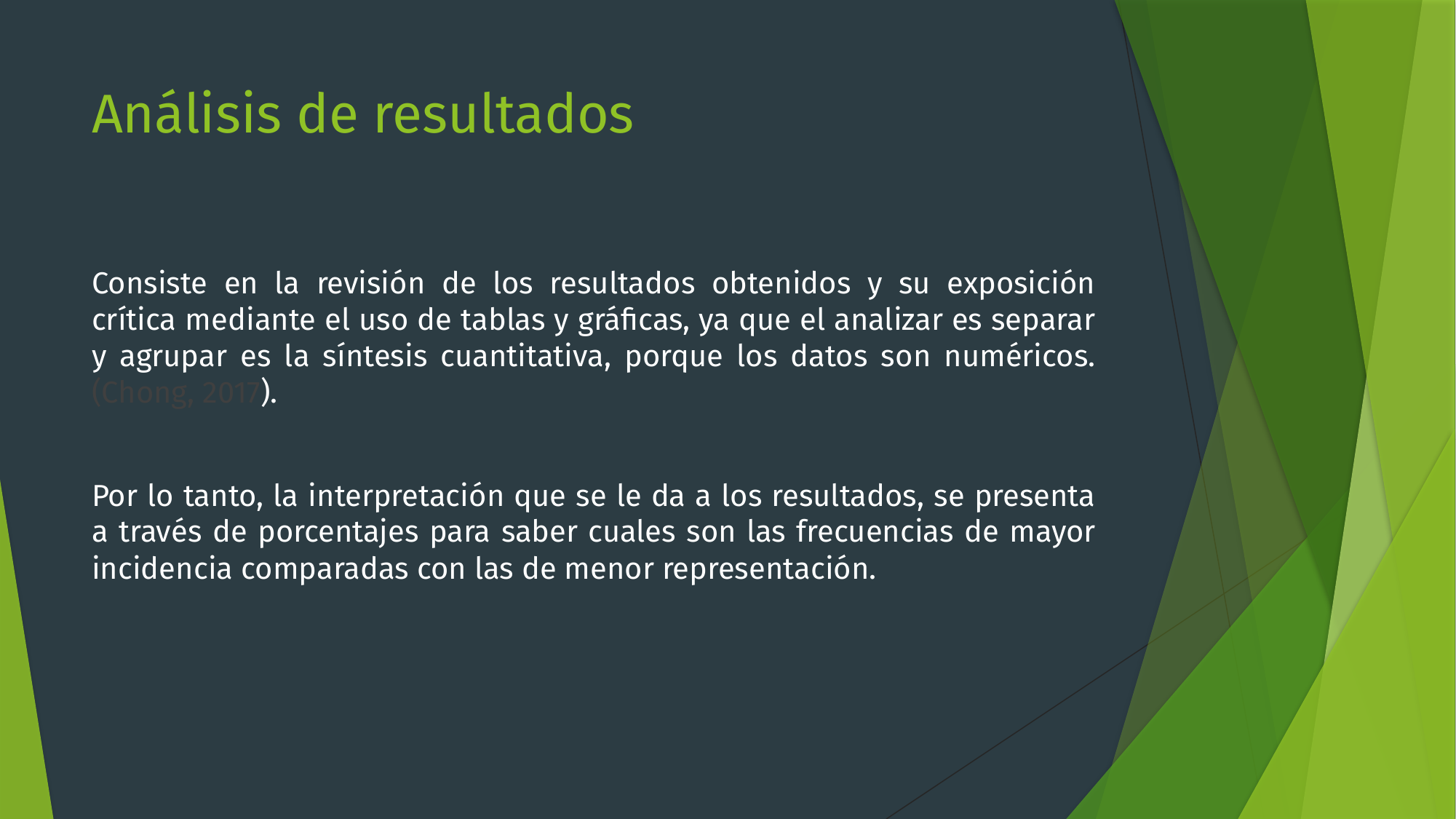

# Análisis de resultados

Consiste en la revisión de los resultados obtenidos y su exposición crítica mediante el uso de tablas y gráficas, ya que el analizar es separar y agrupar es la síntesis cuantitativa, porque los datos son numéricos. (Chong, 2017).

Por lo tanto, la interpretación que se le da a los resultados, se presenta a través de porcentajes para saber cuales son las frecuencias de mayor incidencia comparadas con las de menor representación.